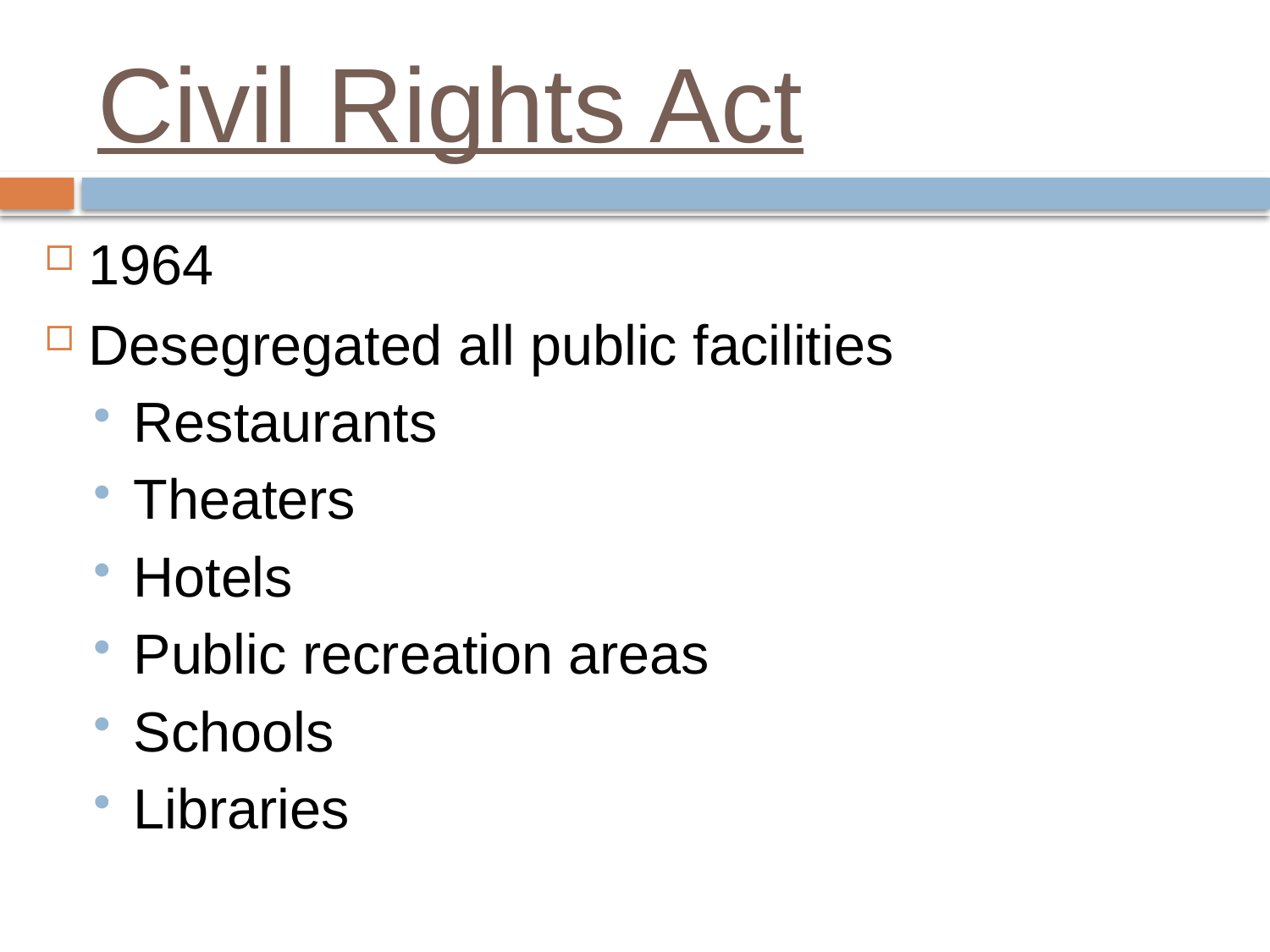

# Civil Rights Act
1964
Desegregated all public facilities
Restaurants
Theaters
Hotels
Public recreation areas
Schools
Libraries